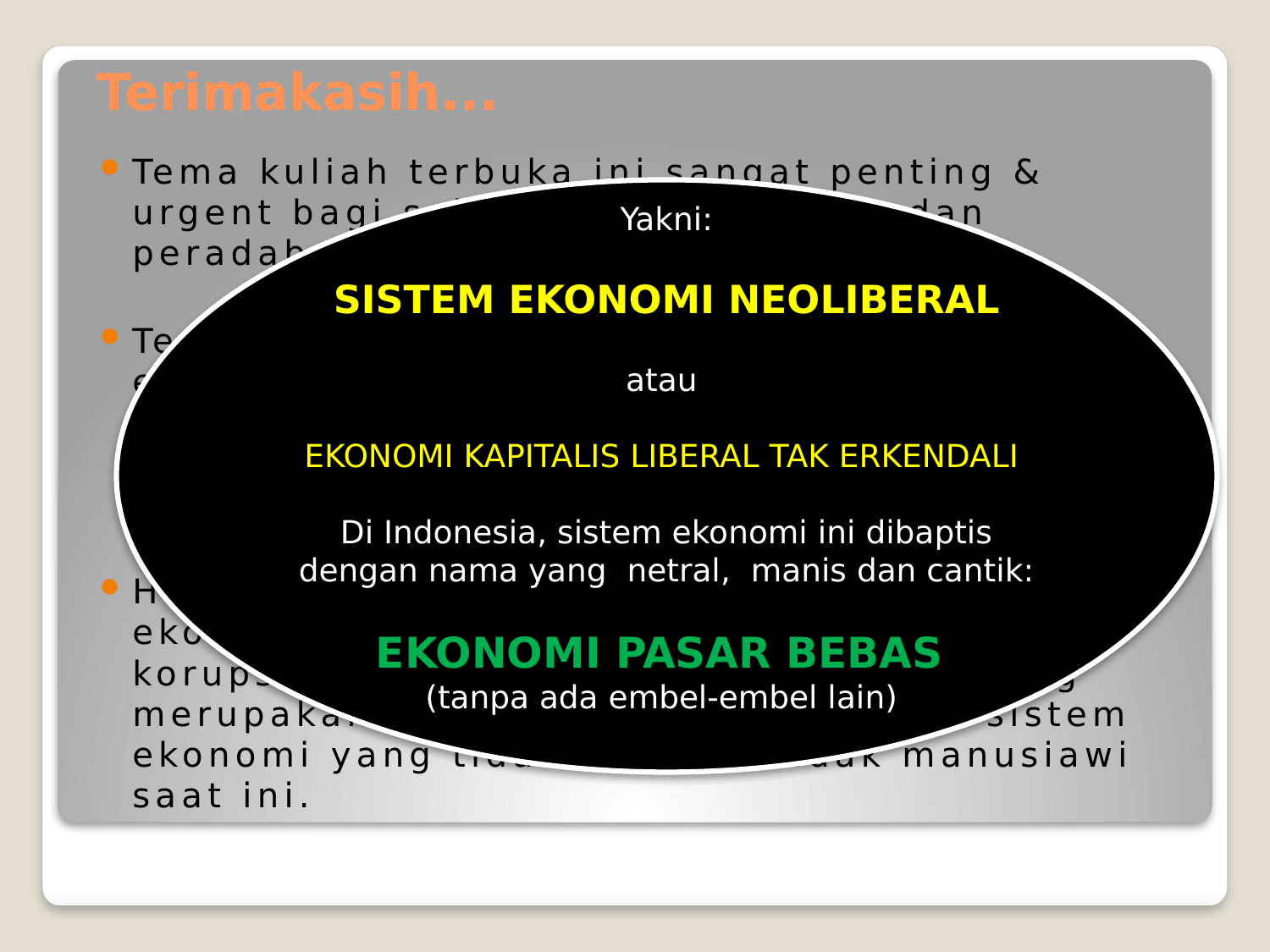

# Terimakasih...
Tema kuliah terbuka ini sangat penting & urgent bagi seluruh umat manusia dan peradabannya.

Tema ini berhubungan dengan sebuah idelogi ekonomi yg menindas, yang tidak manusiawi, yg  menghancurkan peradaban dan lingkungan tempat hidup manusia dengan seluruh peradabannya bergantung secara absolut.

Hampir semua krisis saat ini: kemanusiaan, ekologi, demokrasi, politik, sosial, ekonomi, korupsi, pilpres, pilkada, human trafficking merupakan anak kandung dari sebuah sistem ekonomi yang tidak adil dan tidak manusiawi saat ini.

Yakni:

SISTEM EKONOMI NEOLIBERAL

atau

EKONOMI KAPITALIS LIBERAL TAK ERKENDALI

Di Indonesia, sistem ekonomi ini dibaptis dengan nama yang  netral,  manis dan cantik:

EKONOMI PASAR BEBAS
(tanpa ada embel-embel lain)